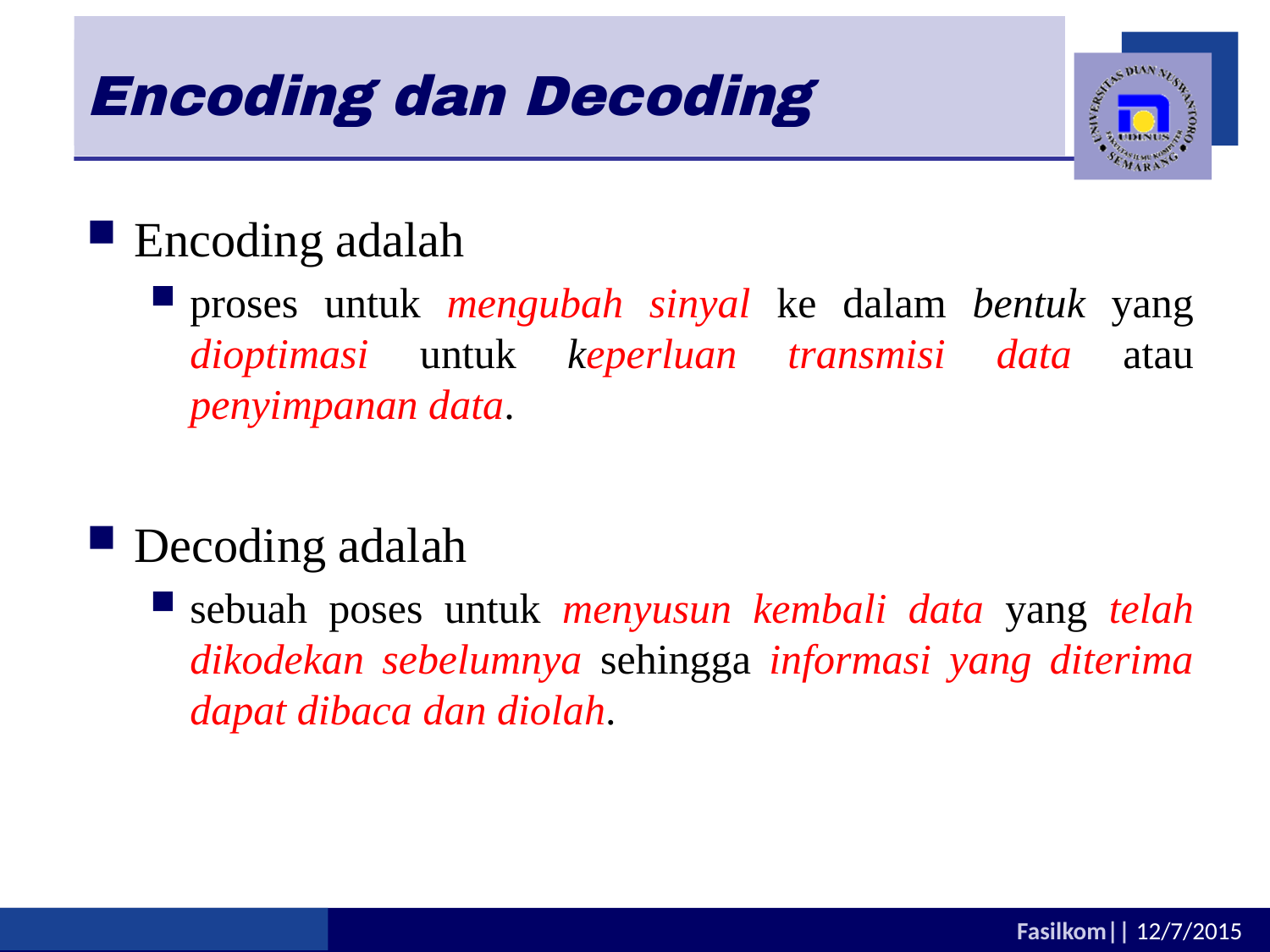

# Encoding dan Decoding
Encoding adalah
proses untuk mengubah sinyal ke dalam bentuk yang dioptimasi untuk keperluan transmisi data atau penyimpanan data.

Decoding adalah
sebuah poses untuk menyusun kembali data yang telah dikodekan sebelumnya sehingga informasi yang diterima dapat dibaca dan diolah.